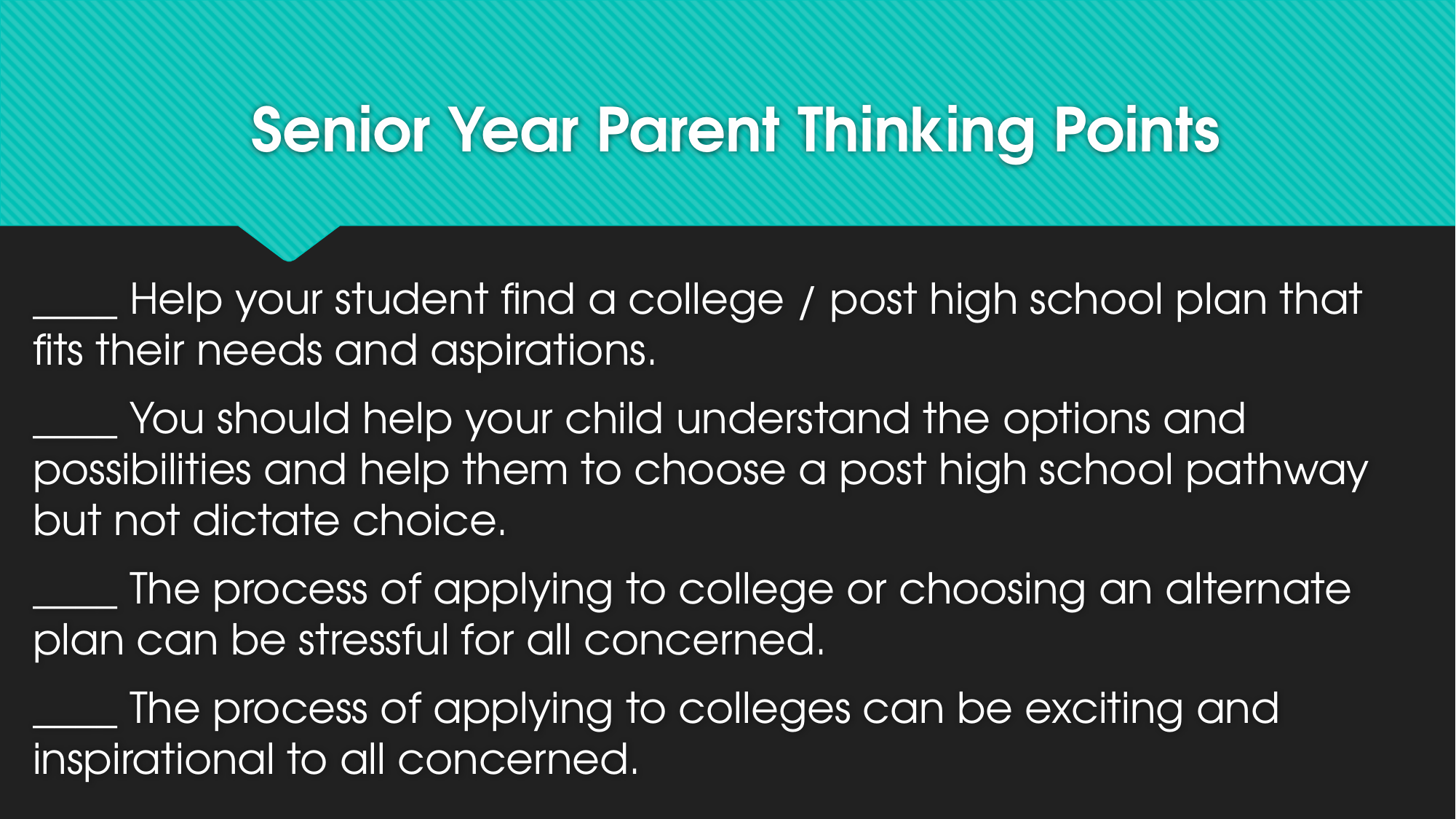

# Senior Year Parent Thinking Points
____ Help your student find a college / post high school plan that fits their needs and aspirations.
____ You should help your child understand the options and possibilities and help them to choose a post high school pathway  but not dictate choice.
____ The process of applying to college or choosing an alternate plan can be stressful for all concerned.
____ The process of applying to colleges can be exciting and inspirational to all concerned.